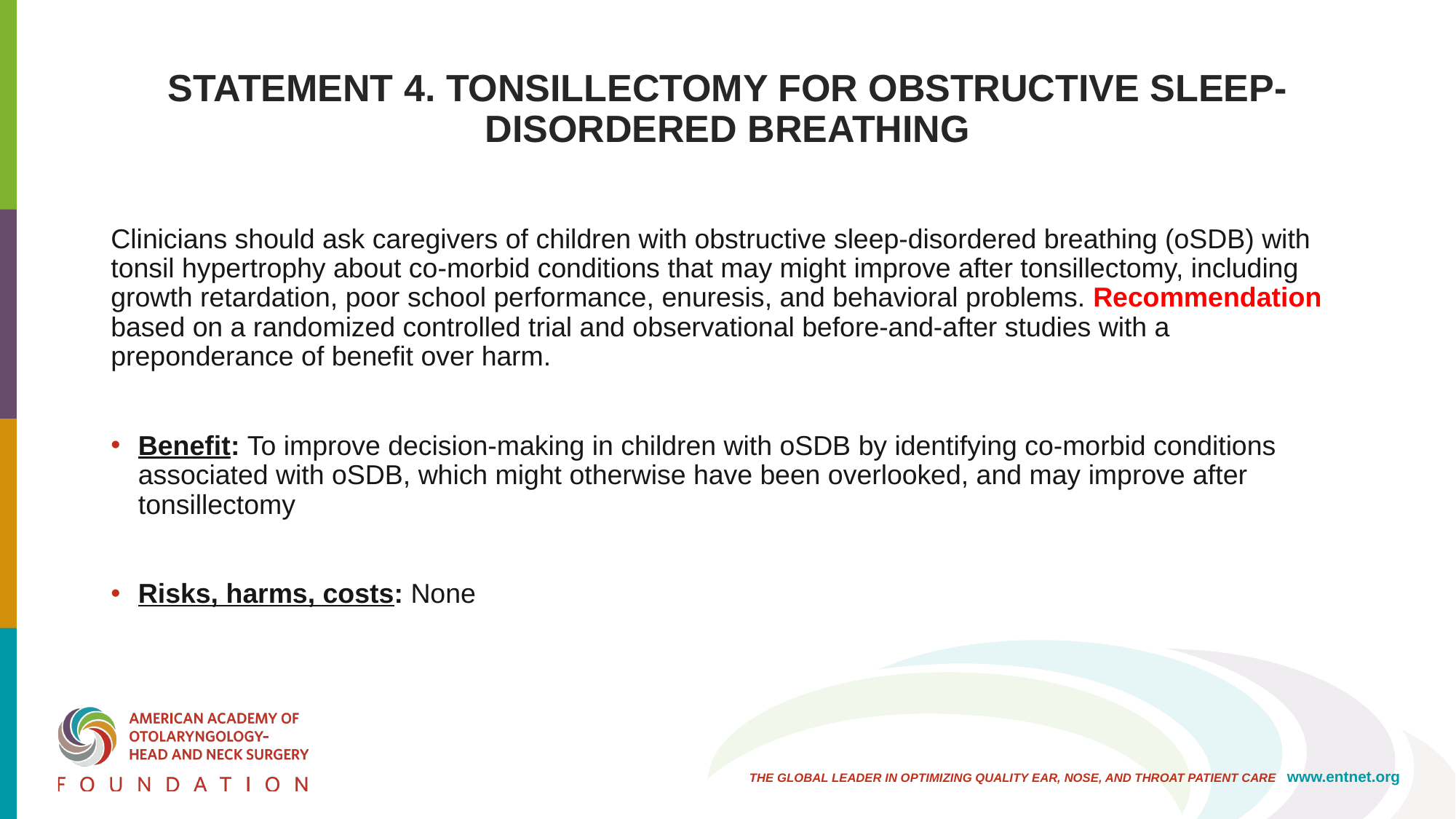

# STATEMENT 4. TONSILLECTOMY FOR OBSTRUCTIVE SLEEP-DISORDERED BREATHING
Clinicians should ask caregivers of children with obstructive sleep-disordered breathing (oSDB) with tonsil hypertrophy about co-morbid conditions that may might improve after tonsillectomy, including growth retardation, poor school performance, enuresis, and behavioral problems. Recommendation based on a randomized controlled trial and observational before-and-after studies with a preponderance of benefit over harm.

Benefit: To improve decision-making in children with oSDB by identifying co-morbid conditions associated with oSDB, which might otherwise have been overlooked, and may improve after tonsillectomy

Risks, harms, costs: None